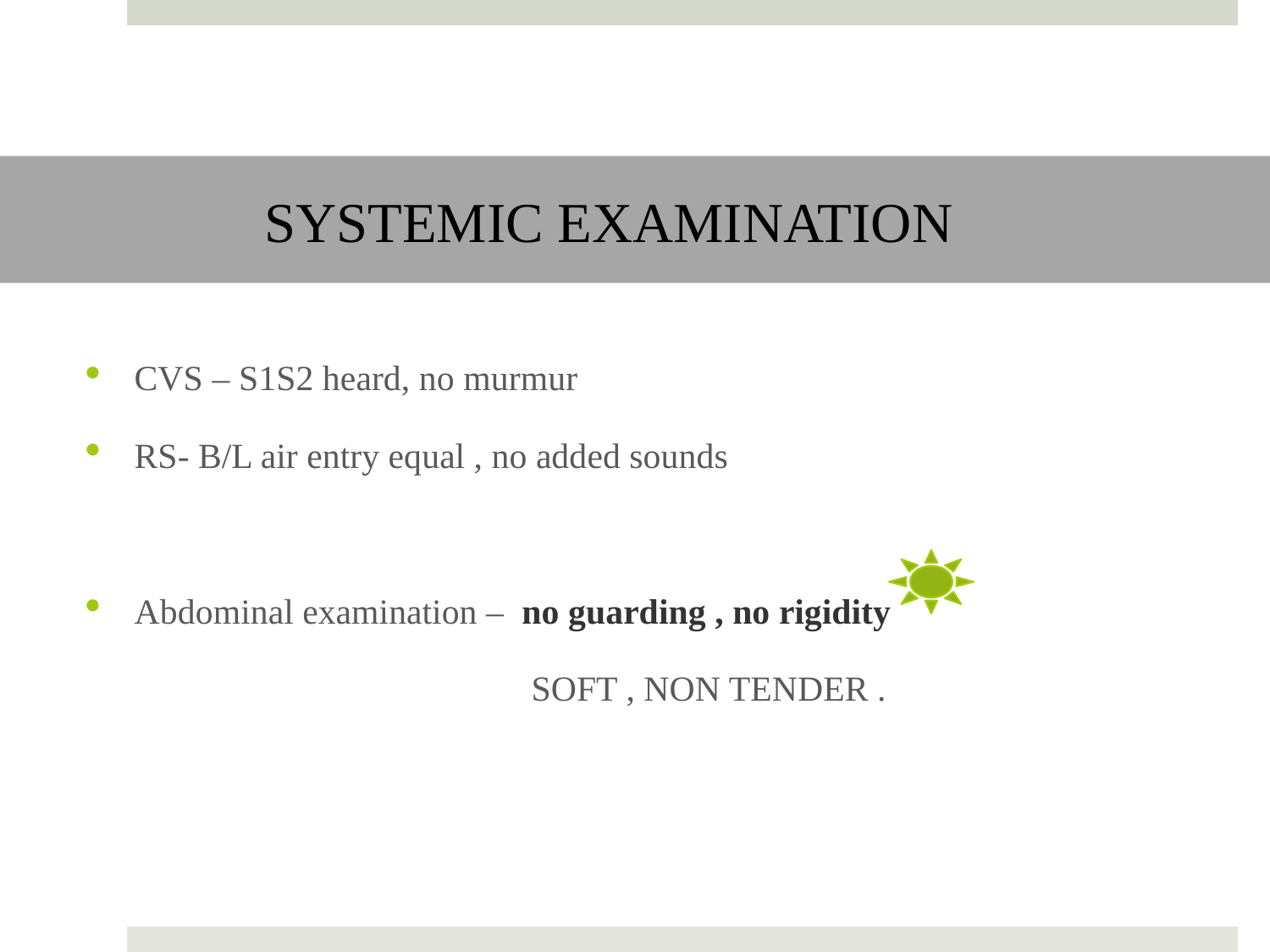

# SYSTEMIC EXAMINATION
CVS – S1S2 heard, no murmur
RS- B/L air entry equal , no added sounds

Abdominal examination –  no guarding , no rigidity
                                                  SOFT , NON TENDER .